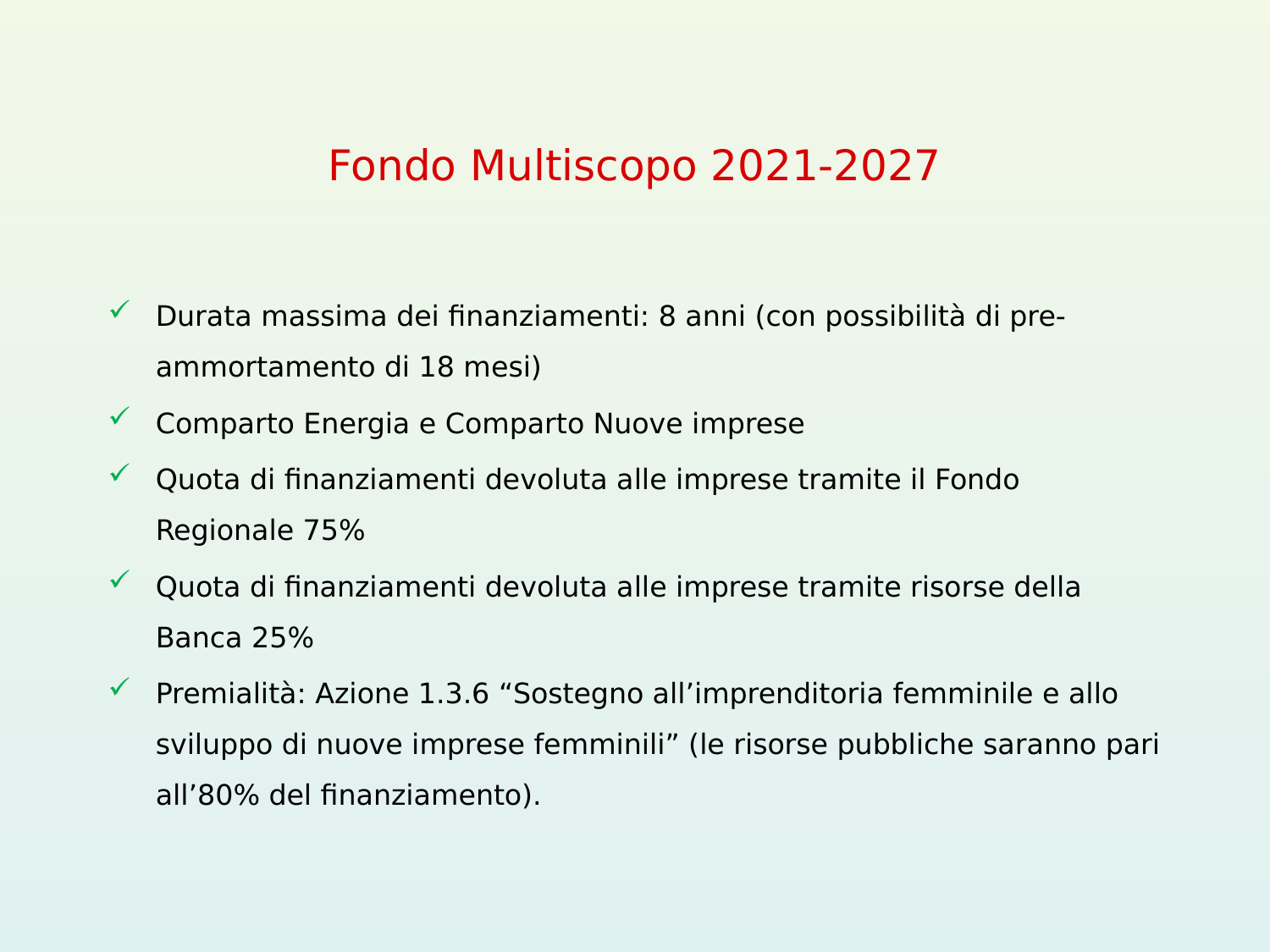

# Fondo Multiscopo 2021-2027
Durata massima dei finanziamenti: 8 anni (con possibilità di pre-ammortamento di 18 mesi)
Comparto Energia e Comparto Nuove imprese
Quota di finanziamenti devoluta alle imprese tramite il Fondo Regionale 75%
Quota di finanziamenti devoluta alle imprese tramite risorse della Banca 25%
Premialità: Azione 1.3.6 “Sostegno all’imprenditoria femminile e allo sviluppo di nuove imprese femminili” (le risorse pubbliche saranno pari all’80% del finanziamento).